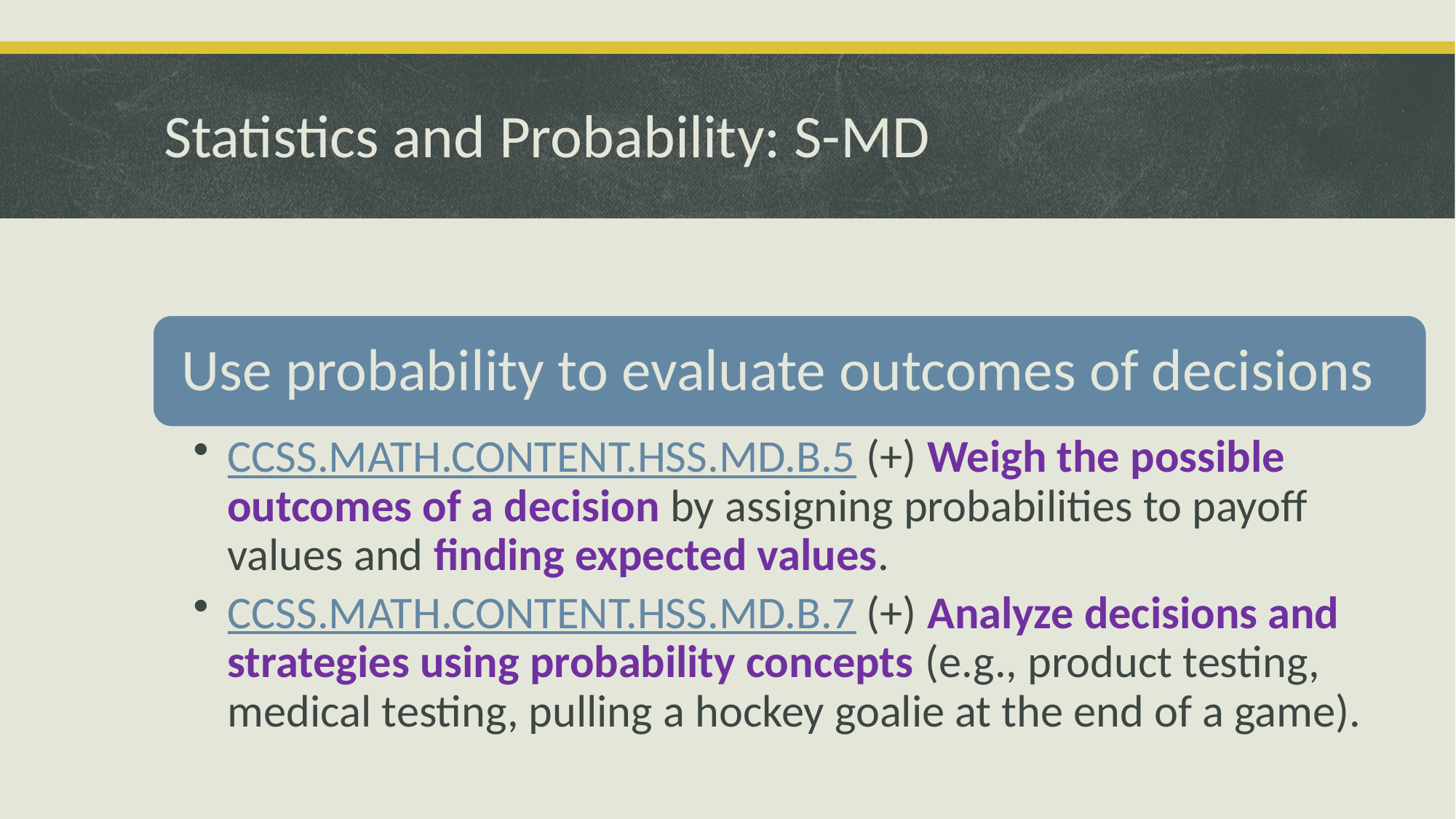

# Statistics and Probability: S-MD
Use probability to evaluate outcomes of decisions
CCSS.MATH.CONTENT.HSS.MD.B.5 (+) Weigh the possible outcomes of a decision by assigning probabilities to payoff values and finding expected values.
CCSS.MATH.CONTENT.HSS.MD.B.7 (+) Analyze decisions and strategies using probability concepts (e.g., product testing, medical testing, pulling a hockey goalie at the end of a game).